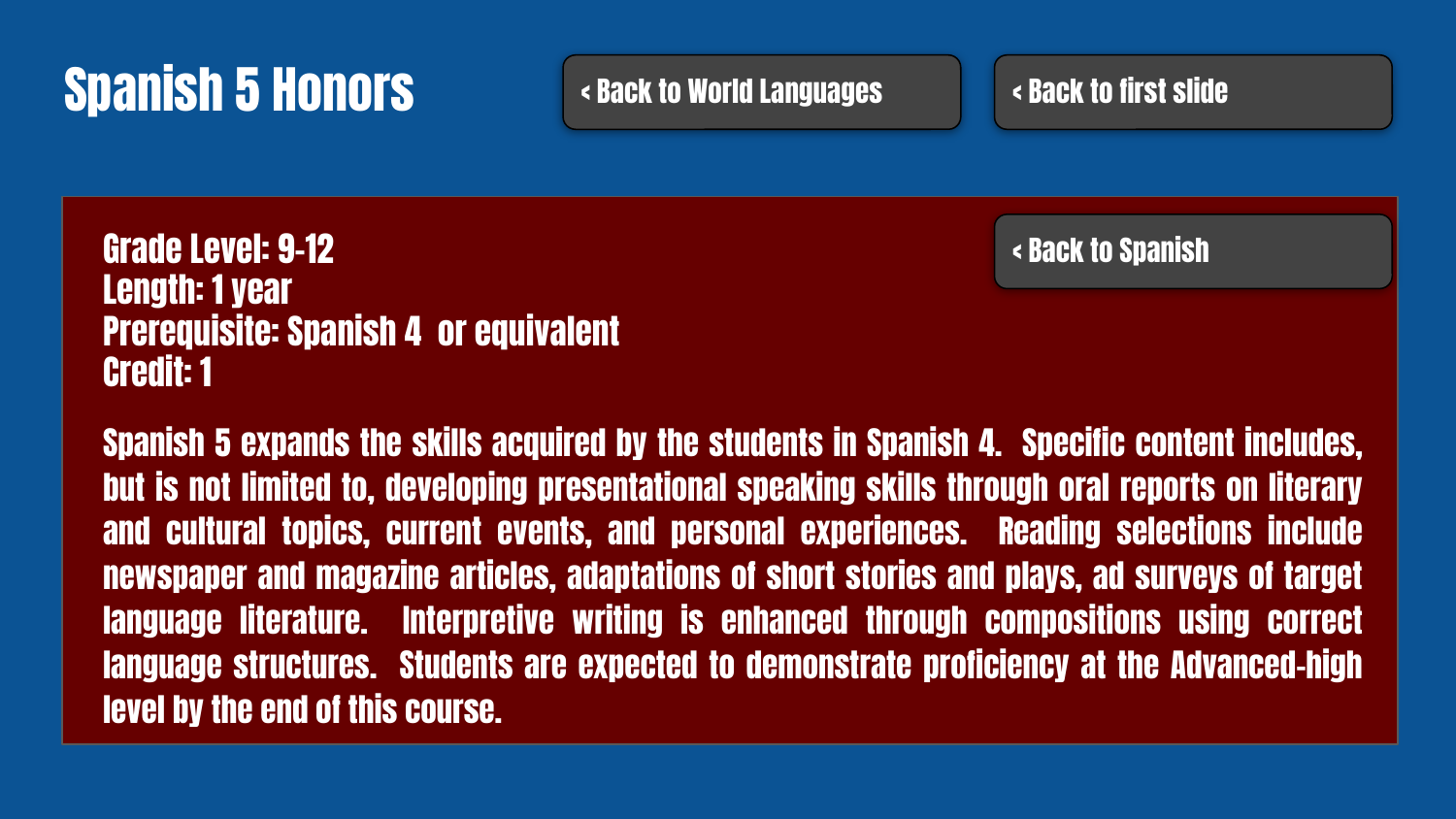

# Spanish 5 Honors
< Back to World Languages
< Back to first slide

Grade Level: 9-12
Length: 1 year
Prerequisite: Spanish 4  or equivalent
Credit: 1
Spanish 5 expands the skills acquired by the students in Spanish 4.  Specific content includes, but is not limited to, developing presentational speaking skills through oral reports on literary and cultural topics, current events, and personal experiences.  Reading selections include newspaper and magazine articles, adaptations of short stories and plays, ad surveys of target language literature.  Interpretive writing is enhanced through compositions using correct language structures.  Students are expected to demonstrate proficiency at the Advanced-high level by the end of this course.

< Back to Spanish